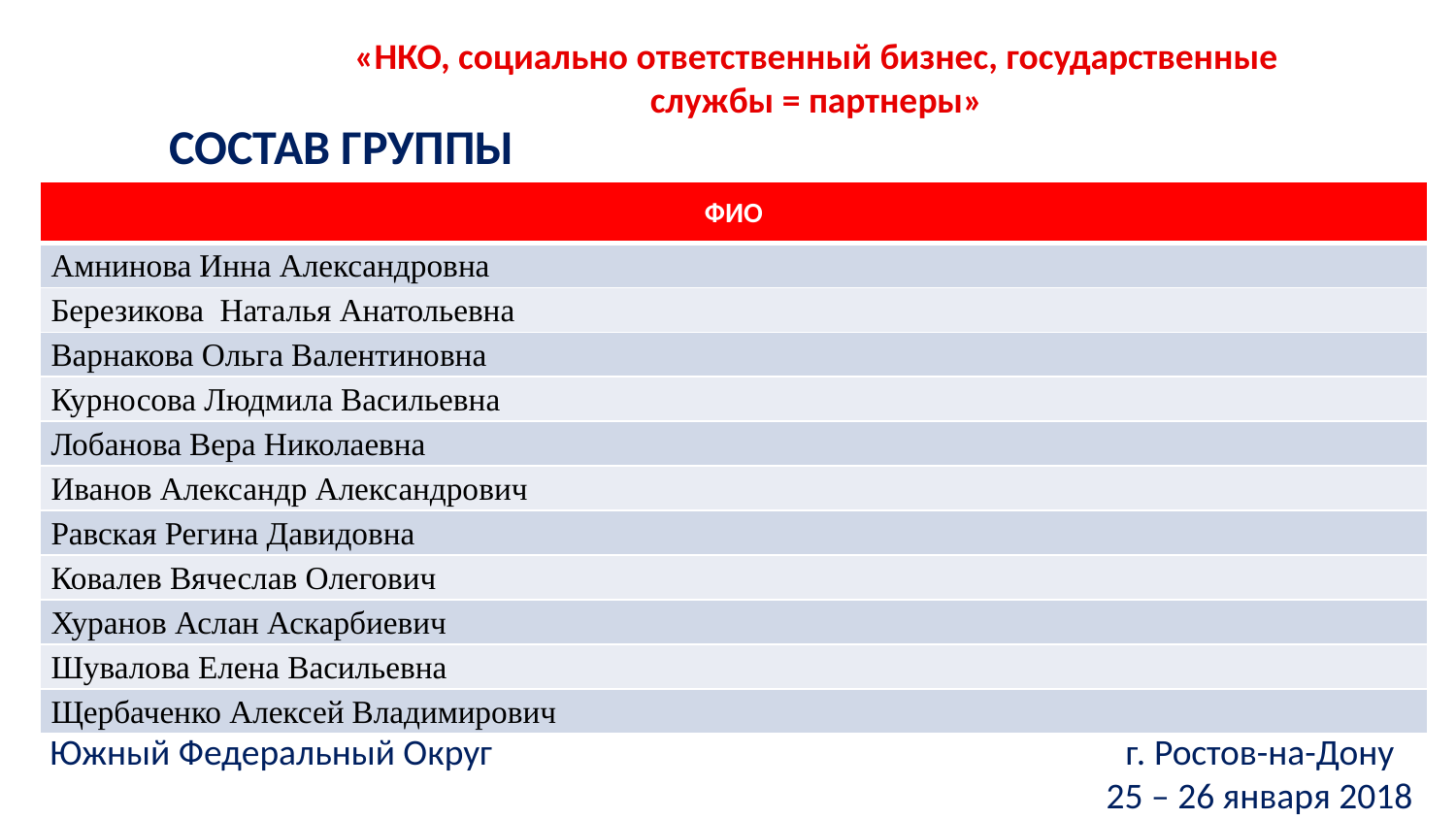

«НКО, социально ответственный бизнес, государственные службы = партнеры»
СОСТАВ ГРУППЫ
| ФИО |
| --- |
| Амнинова Инна Александровна |
| Березикова Наталья Анатольевна |
| Варнакова Ольга Валентиновна |
| Курносова Людмила Васильевна |
| Лобанова Вера Николаевна |
| Иванов Александр Александрович |
| Равская Регина Давидовна |
| Ковалев Вячеслав Олегович |
| Хуранов Аслан Аскарбиевич |
| Шувалова Елена Васильевна |
| Щербаченко Алексей Владимирович |
Южный Федеральный Округ                                                                             г. Ростов-на-Дону
25 – 26 января 2018